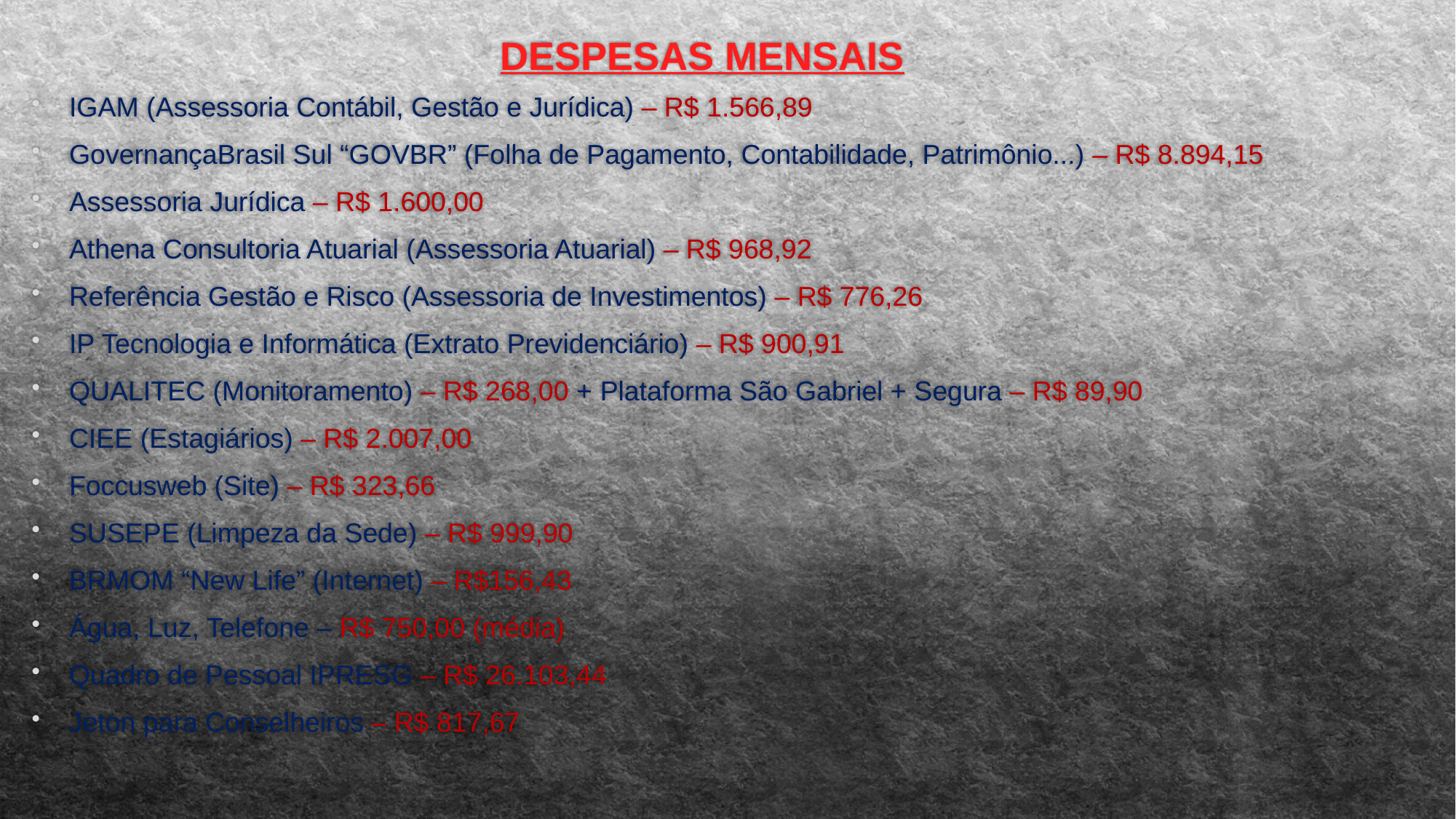

# DESPESAS MENSAIS
IGAM (Assessoria Contábil, Gestão e Jurídica) – R$ 1.566,89
GovernançaBrasil Sul “GOVBR” (Folha de Pagamento, Contabilidade, Patrimônio...) – R$ 8.894,15
Assessoria Jurídica – R$ 1.600,00
Athena Consultoria Atuarial (Assessoria Atuarial) – R$ 968,92
Referência Gestão e Risco (Assessoria de Investimentos) – R$ 776,26
IP Tecnologia e Informática (Extrato Previdenciário) – R$ 900,91
QUALITEC (Monitoramento) – R$ 268,00 + Plataforma São Gabriel + Segura – R$ 89,90
CIEE (Estagiários) – R$ 2.007,00
Foccusweb (Site) – R$ 323,66
SUSEPE (Limpeza da Sede) – R$ 999,90
BRMOM “New Life” (Internet) – R$156,43
Água, Luz, Telefone – R$ 750,00 (média)
Quadro de Pessoal IPRESG – R$ 26.103,44
Jeton para Conselheiros – R$ 817,67